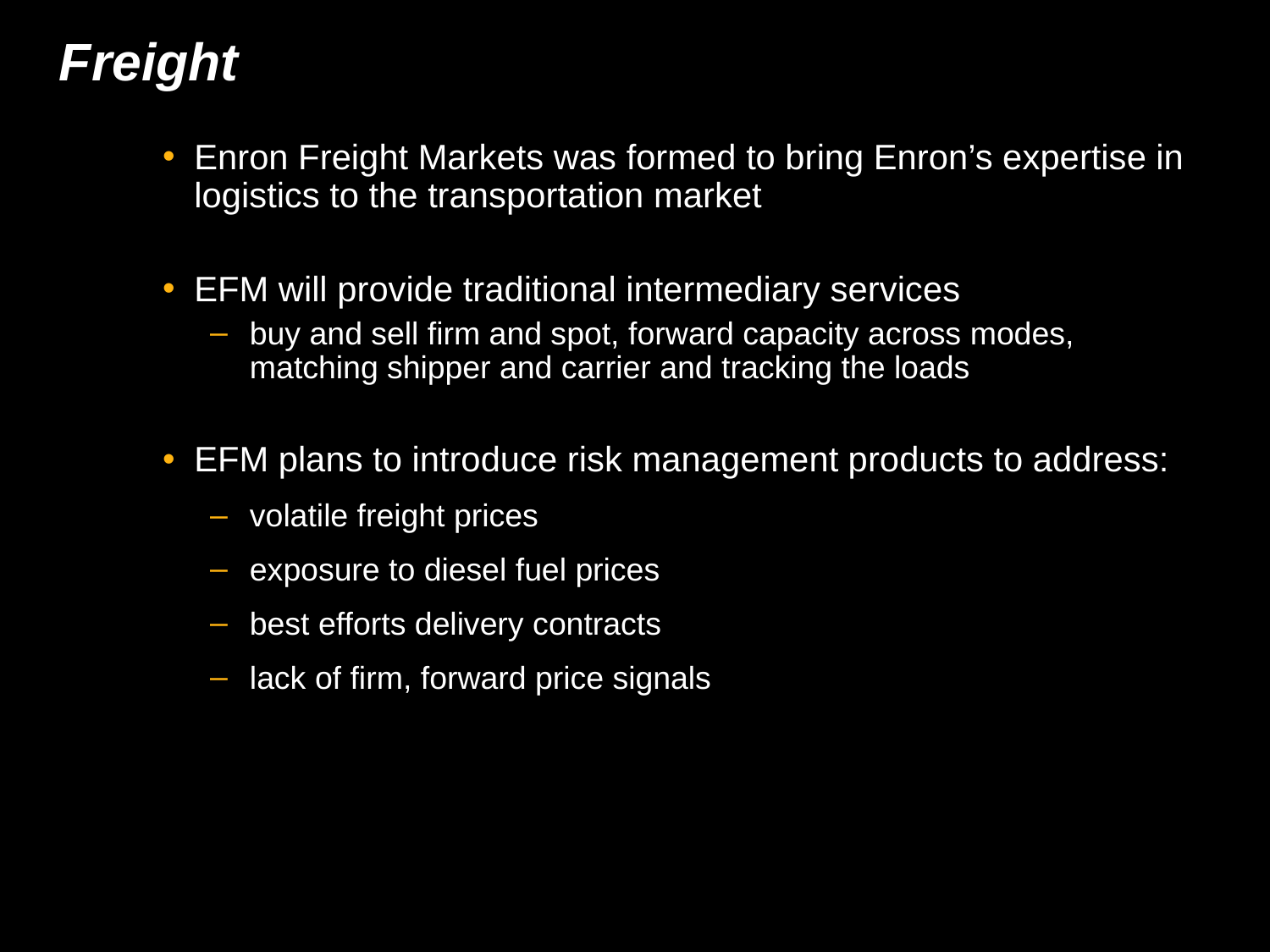

# Freight
Enron Freight Markets was formed to bring Enron’s expertise in logistics to the transportation market

EFM will provide traditional intermediary services
buy and sell firm and spot, forward capacity across modes, matching shipper and carrier and tracking the loads

EFM plans to introduce risk management products to address:
volatile freight prices
exposure to diesel fuel prices
best efforts delivery contracts
lack of firm, forward price signals